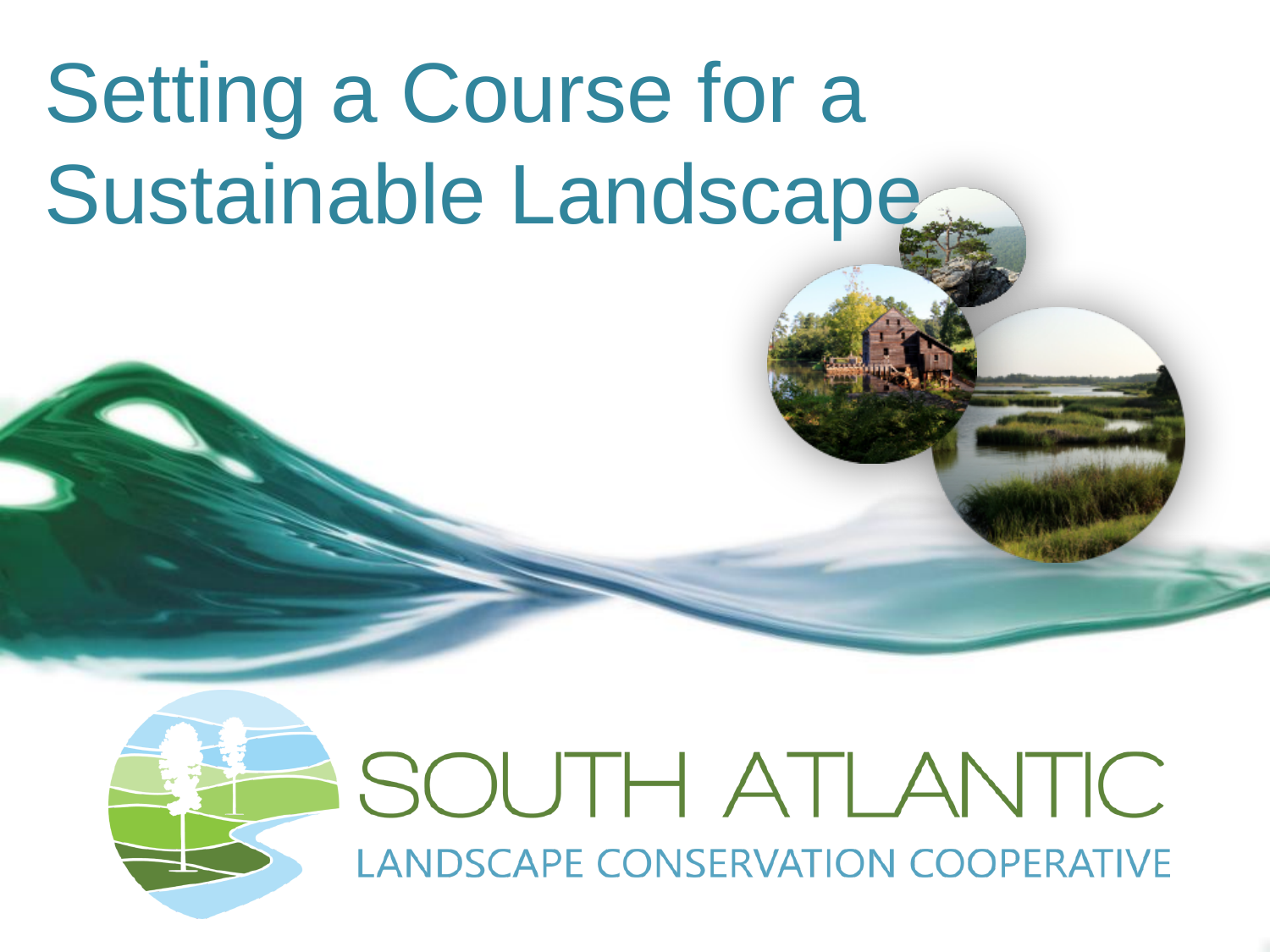

Setting a Course for a Sustainable Landscape